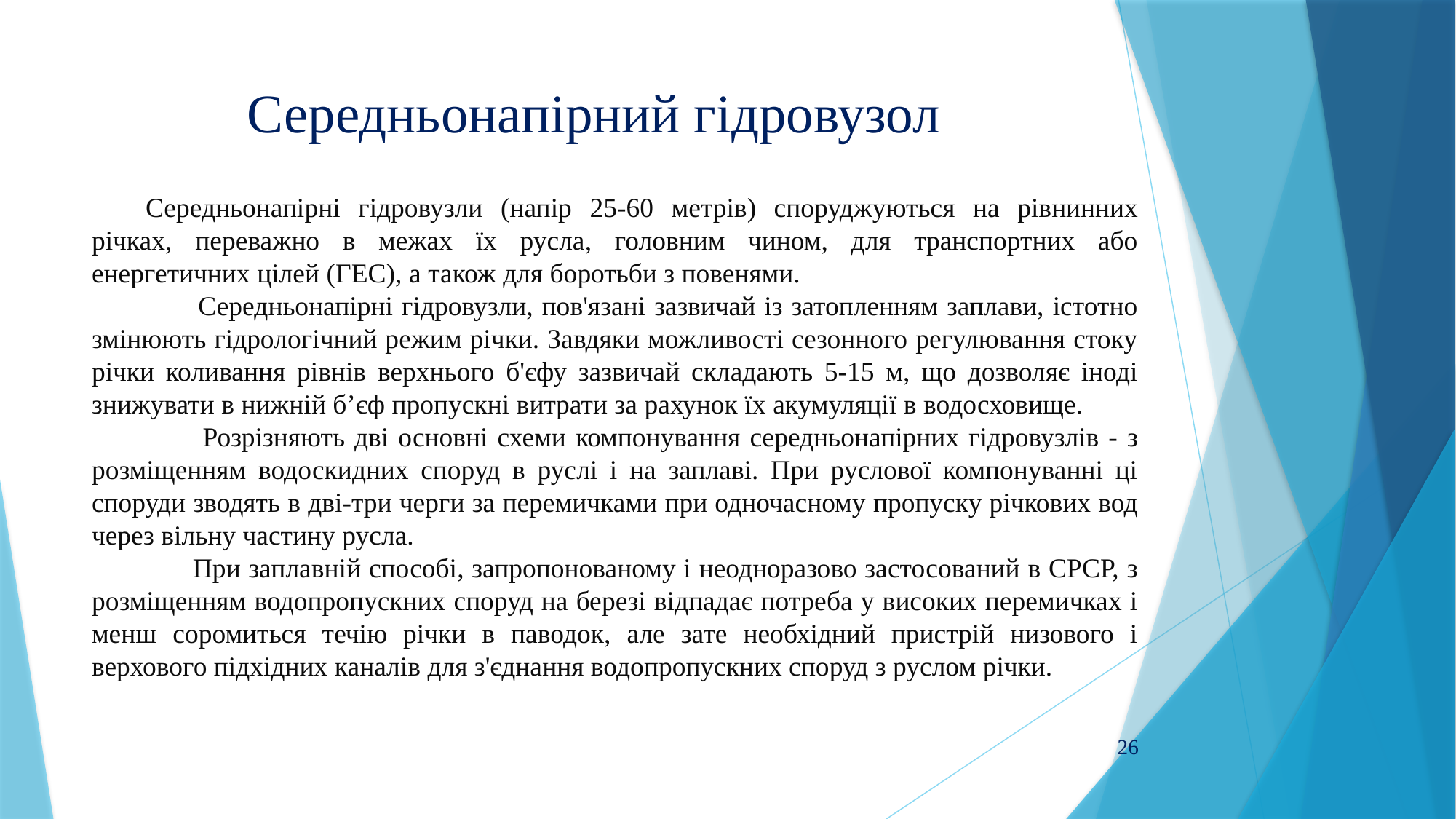

# Середньонапірний гідровузол
Середньонапірні гідровузли (напір 25-60 метрів) споруджуються на рівнинних річках, переважно в межах їх русла, головним чином, для транспортних або енергетичних цілей (ГЕС), а також для боротьби з повенями.
      Середньонапірні гідровузли, пов'язані зазвичай із затопленням заплави, істотно змінюють гідрологічний режим річки. Завдяки можливості сезонного регулювання стоку річки коливання рівнів верхнього б'єфу зазвичай складають 5-15 м, що дозволяє іноді знижувати в нижній б’єф пропускні витрати за рахунок їх акумуляції в водосховище.
      Розрізняють дві основні схеми компонування середньонапірних гідровузлів - з розміщенням водоскидних споруд в руслі і на заплаві. При руслової компонуванні ці споруди зводять в дві-три черги за перемичками при одночасному пропуску річкових вод через вільну частину русла.
      При заплавній способі, запропонованому і неодноразово застосований в СРСР, з розміщенням водопропускних споруд на березі відпадає потреба у високих перемичках і менш соромиться течію річки в паводок, але зате необхідний пристрій низового і верхового підхідних каналів для з'єднання водопропускних споруд з руслом річки.
26